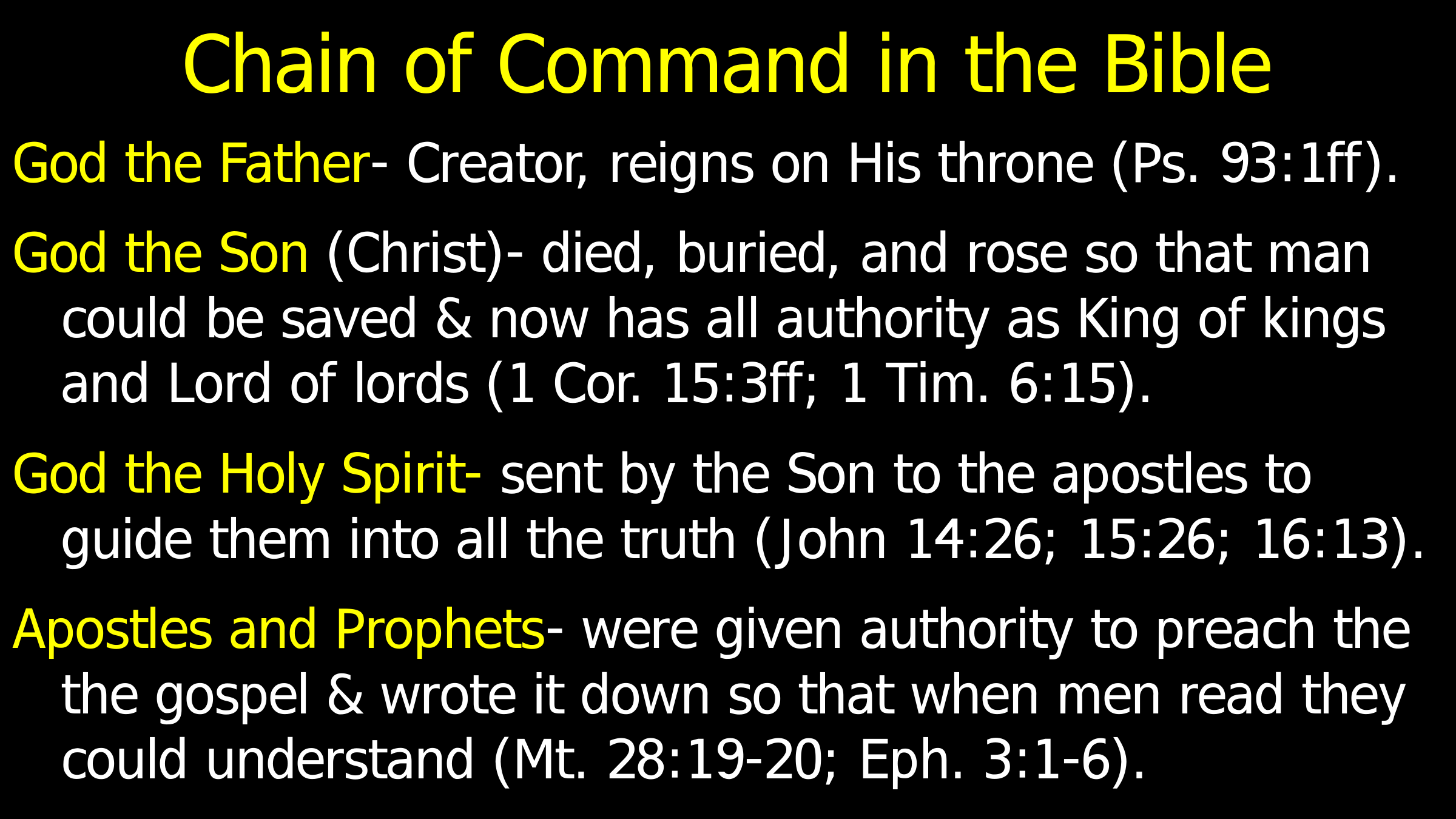

# Chain of Command in the Bible
God the Father- Creator, reigns on His throne (Ps. 93:1ff).

God the Son (Christ)- died, buried, and rose so that man could be saved & now has all authority as King of kings and Lord of lords (1 Cor. 15:3ff; 1 Tim. 6:15).

God the Holy Spirit- sent by the Son to the apostles to guide them into all the truth (John 14:26; 15:26; 16:13).

Apostles and Prophets- were given authority to preach the the gospel & wrote it down so that when men read they could understand (Mt. 28:19-20; Eph. 3:1-6).